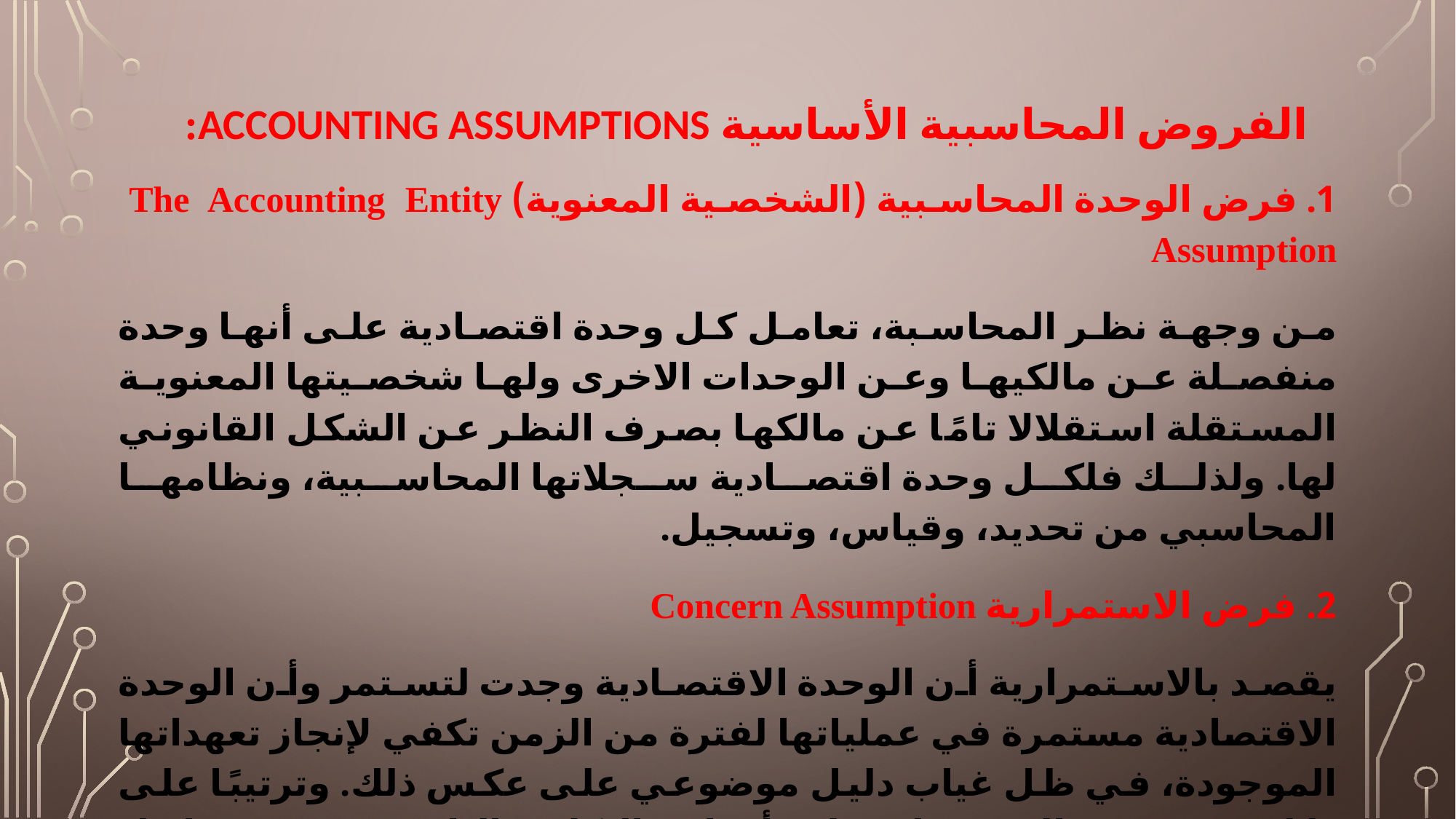

# الفروض المحاسبية الأساسية Accounting assumptions:
1. فرض الوحدة المحاسبية (الشخصية المعنوية) The Accounting Entity Assumption
من وجهة نظر المحاسبة، تعامل كل وحدة اقتصادية على أنها وحدة منفصلة عن مالكيها وعن الوحدات الاخرى ولها شخصيتها المعنوية المستقلة استقلالا تامًا عن مالكها بصرف النظر عن الشكل القانوني لها. ولذلك فلكل وحدة اقتصادية سجلاتها المحاسبية، ونظامها المحاسبي من تحديد، وقياس، وتسجيل.
2. فرض الاستمرارية Concern Assumption
يقصد بالاستمرارية أن الوحدة الاقتصادية وجدت لتستمر وأن الوحدة الاقتصادية مستمرة في عملياتها لفترة من الزمن تكفي لإنجاز تعهداتها الموجودة، في ظل غياب دليل موضوعي على عكس ذلك. وترتيبًا على ذلك يتم تقييم الموجودات على أساس التكلفة التاريخية ويتم تجاهل قيم التصفية للموجودات والمطلوبات وآثارها على الدخل، فضلاً عن أن التمييز بين الموجودات الثابتة والموجودات المتداولة والمطلوبات قصيرة الأجل والمطلوبات طويلة الأجل هو نتيجة لتطبيق مبدأ استمرارية الوحدة الاقتصادية.